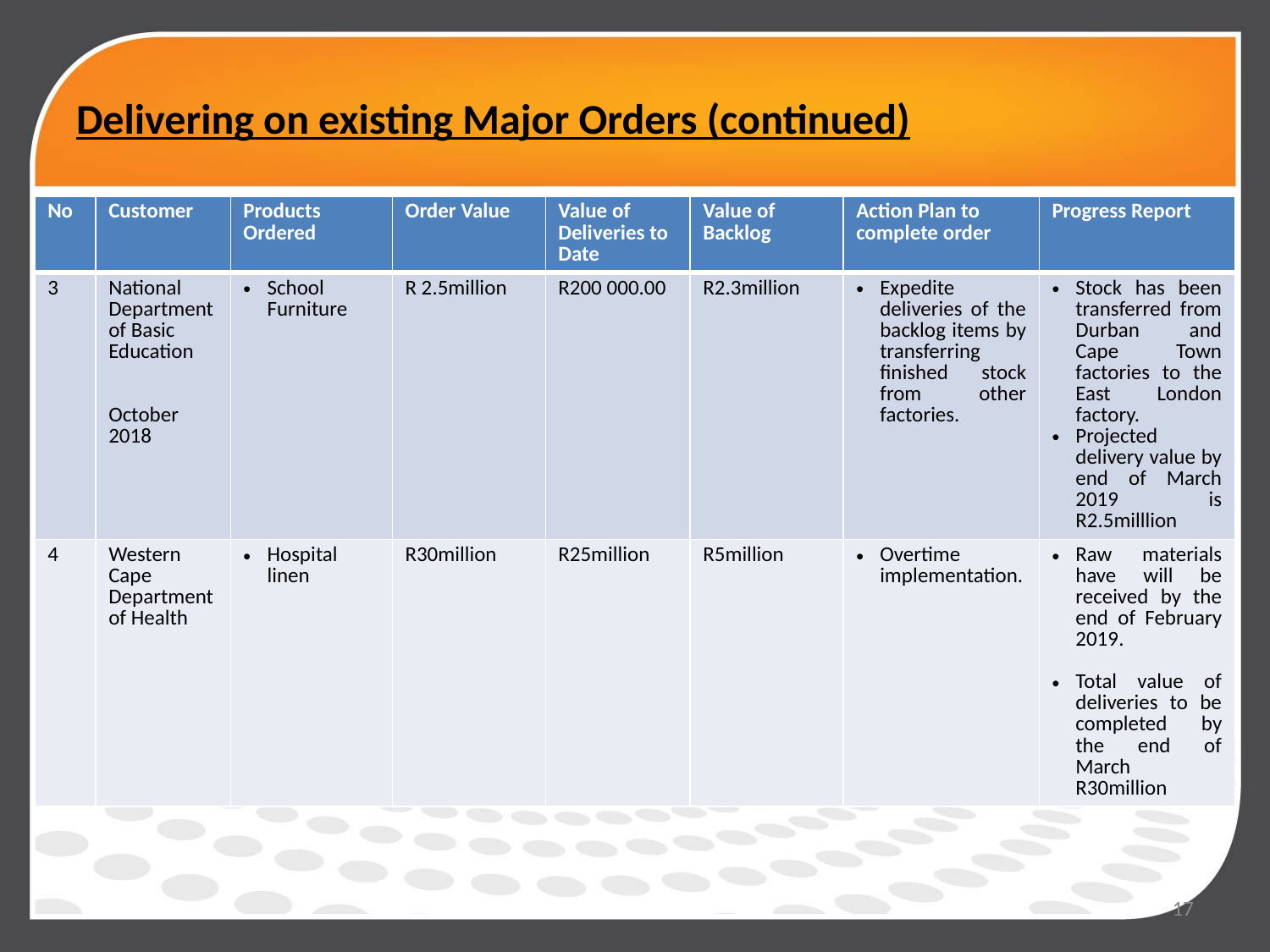

# Delivering on existing Major Orders (continued)
| No | Customer | Products Ordered | Order Value | Value of Deliveries to Date | Value of Backlog | Action Plan to complete order | Progress Report |
| --- | --- | --- | --- | --- | --- | --- | --- |
| 3 | National Department of Basic Education October 2018 | School Furniture | R 2.5million | R200 000.00 | R2.3million | Expedite deliveries of the backlog items by transferring finished stock from other factories. | Stock has been transferred from Durban and Cape Town factories to the East London factory. Projected delivery value by end of March 2019 is R2.5milllion |
| 4 | Western Cape Department of Health | Hospital linen | R30million | R25million | R5million | Overtime implementation. | Raw materials have will be received by the end of February 2019. Total value of deliveries to be completed by the end of March R30million |
17